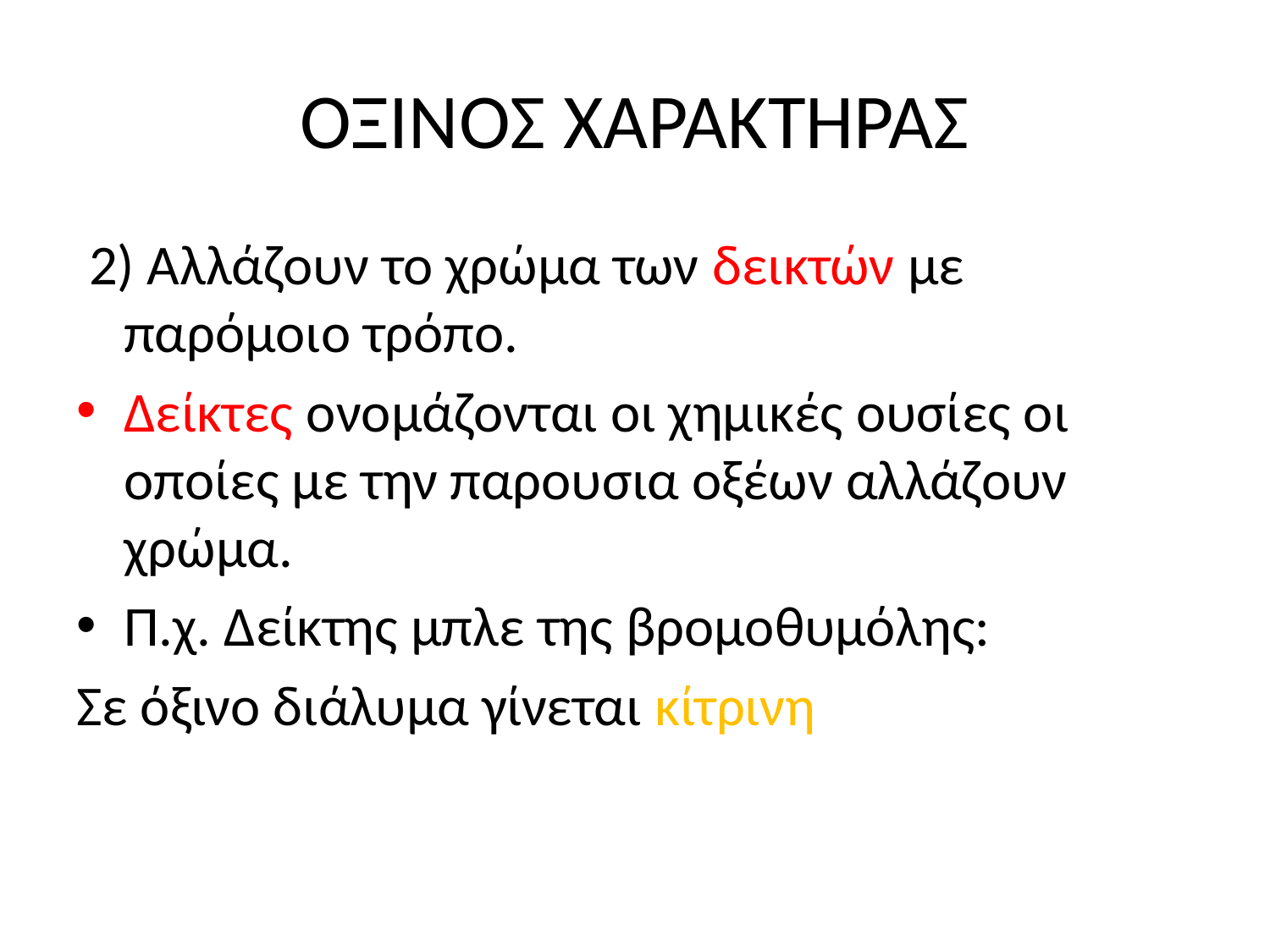

# ΟΞΙΝΟΣ ΧΑΡΑΚΤΗΡΑΣ
 2) Αλλάζουν το χρώμα των δεικτών με παρόμοιο τρόπο.
Δείκτες ονομάζονται οι χημικές ουσίες οι οποίες με την παρουσια οξέων αλλάζουν χρώμα.
Π.χ. Δείκτης μπλε της βρομοθυμόλης:
Σε όξινο διάλυμα γίνεται κίτρινη